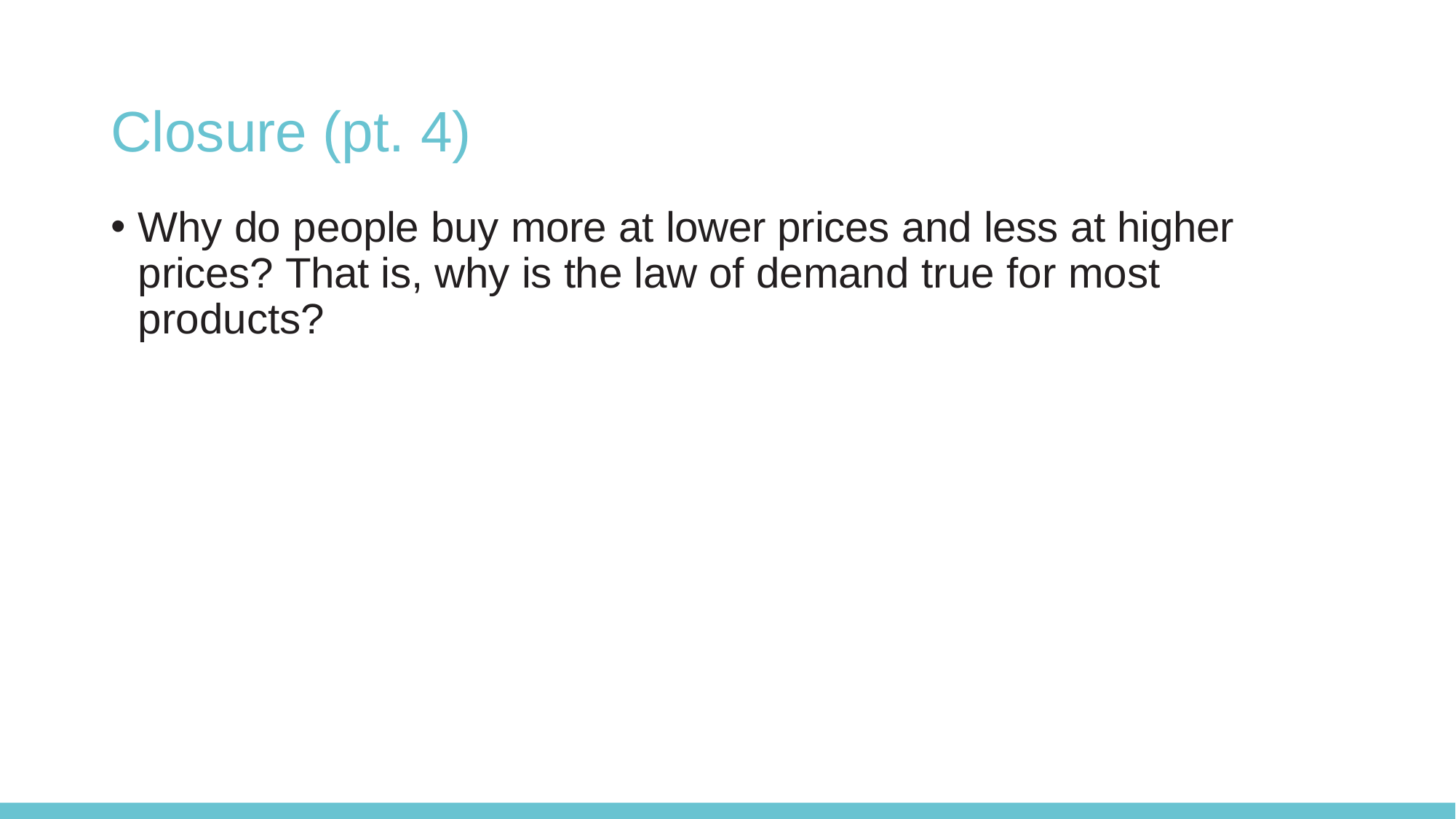

# Closure (pt. 4)
Why do people buy more at lower prices and less at higher prices? That is, why is the law of demand true for most products?